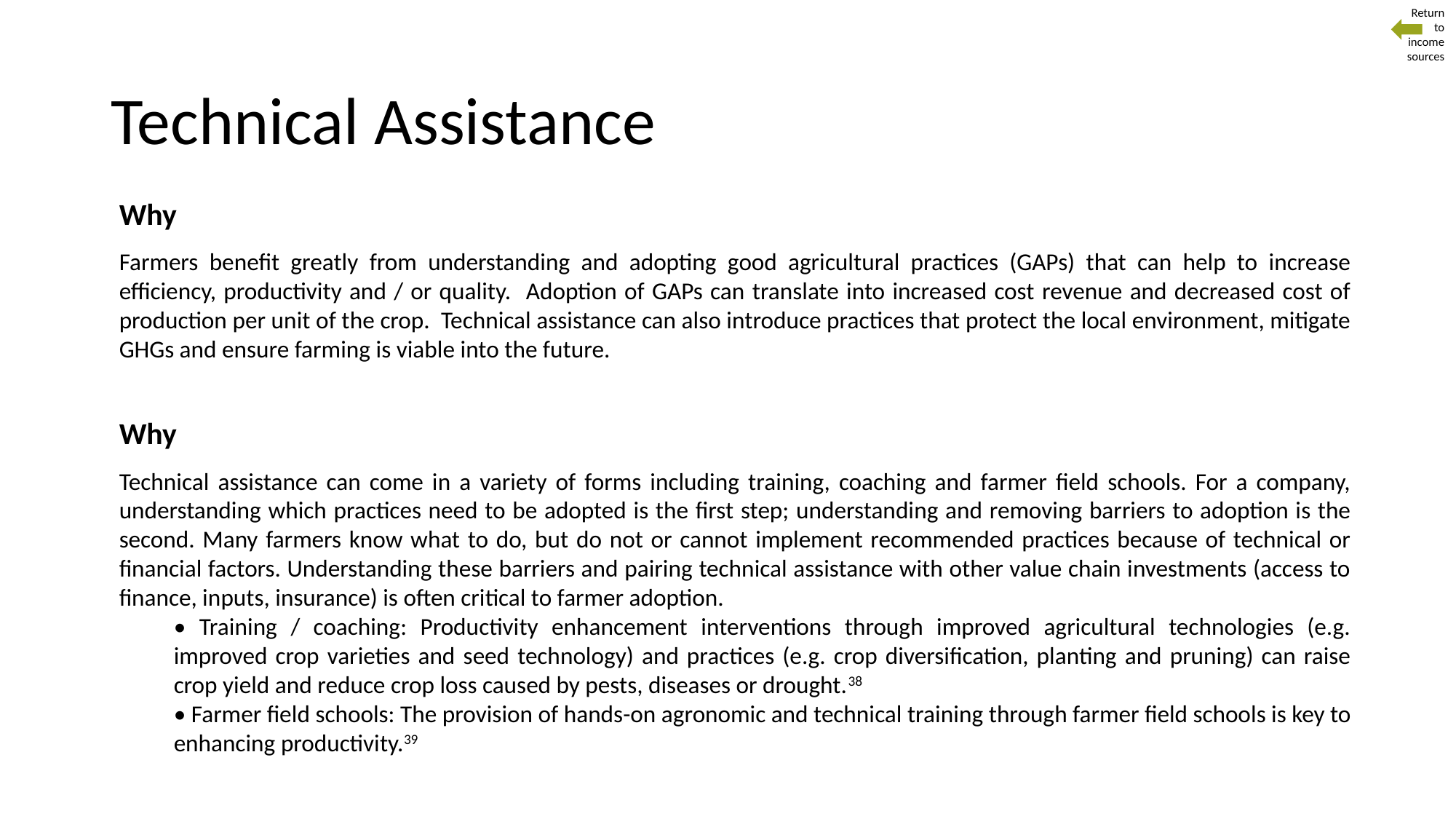

Return
to
 income sources

# Technical Assistance
Why
Farmers benefit greatly from understanding and adopting good agricultural practices (GAPs) that can help to increase efficiency, productivity and / or quality.  Adoption of GAPs can translate into increased cost revenue and decreased cost of production per unit of the crop.  Technical assistance can also introduce practices that protect the local environment, mitigate GHGs and ensure farming is viable into the future.

Why
Technical assistance can come in a variety of forms including training, coaching and farmer field schools. For a company, understanding which practices need to be adopted is the first step; understanding and removing barriers to adoption is the second. Many farmers know what to do, but do not or cannot implement recommended practices because of technical or financial factors. Understanding these barriers and pairing technical assistance with other value chain investments (access to finance, inputs, insurance) is often critical to farmer adoption.
• Training / coaching: Productivity enhancement interventions through improved agricultural technologies (e.g. improved crop varieties and seed technology) and practices (e.g. crop diversification, planting and pruning) can raise crop yield and reduce crop loss caused by pests, diseases or drought.38
• Farmer field schools: The provision of hands-on agronomic and technical training through farmer field schools is key to enhancing productivity.39